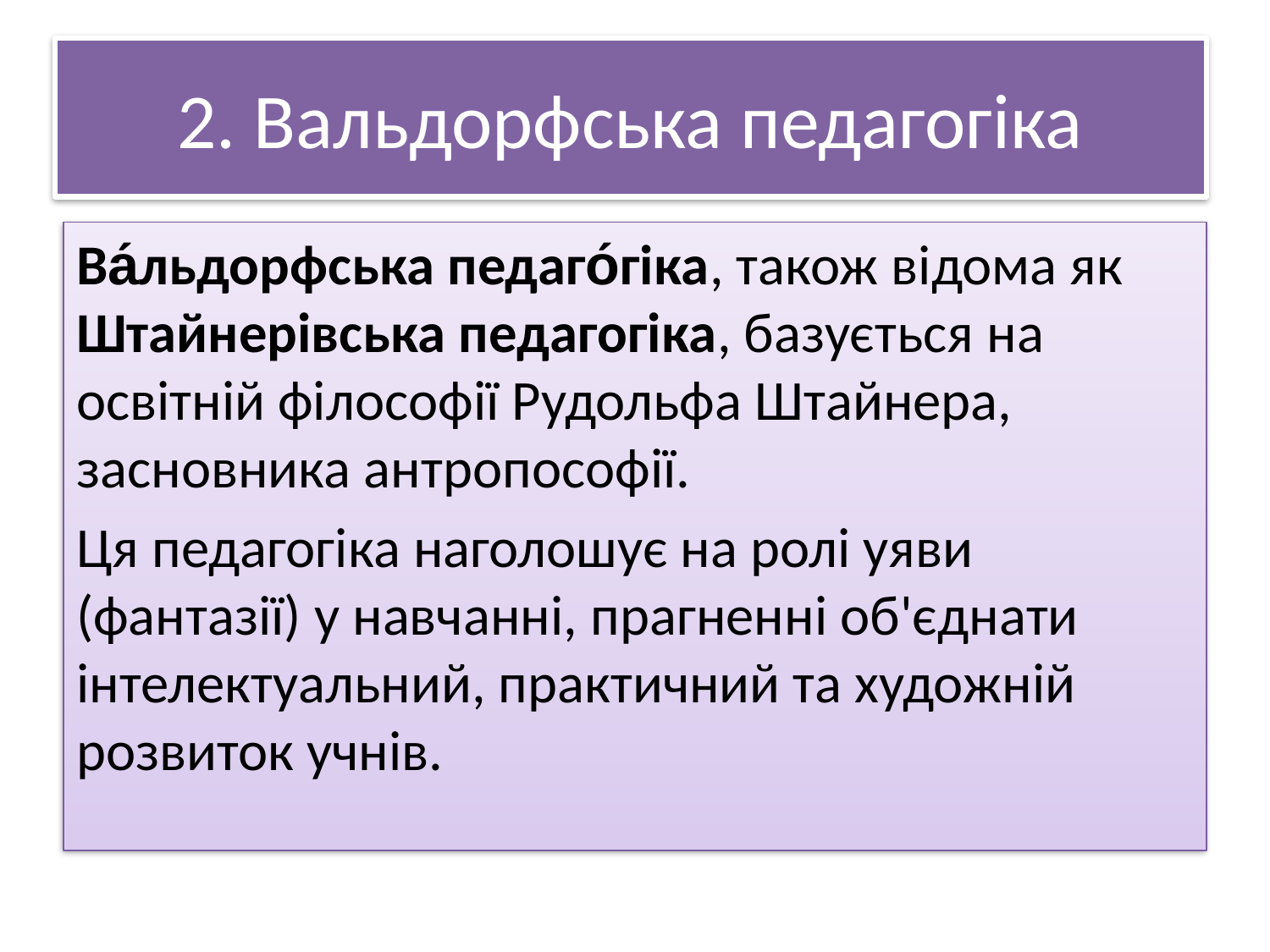

# 2. Вальдорфська педагогіка
Ва́льдорфська педаго́гіка, також відома як Штайнерівська педагогіка, базується на освітній філософії Рудольфа Штайнера, засновника антропософії.
Ця педагогіка наголошує на ролі уяви (фантазії) у навчанні, прагненні об'єднати інтелектуальний, практичний та художній розвиток учнів.